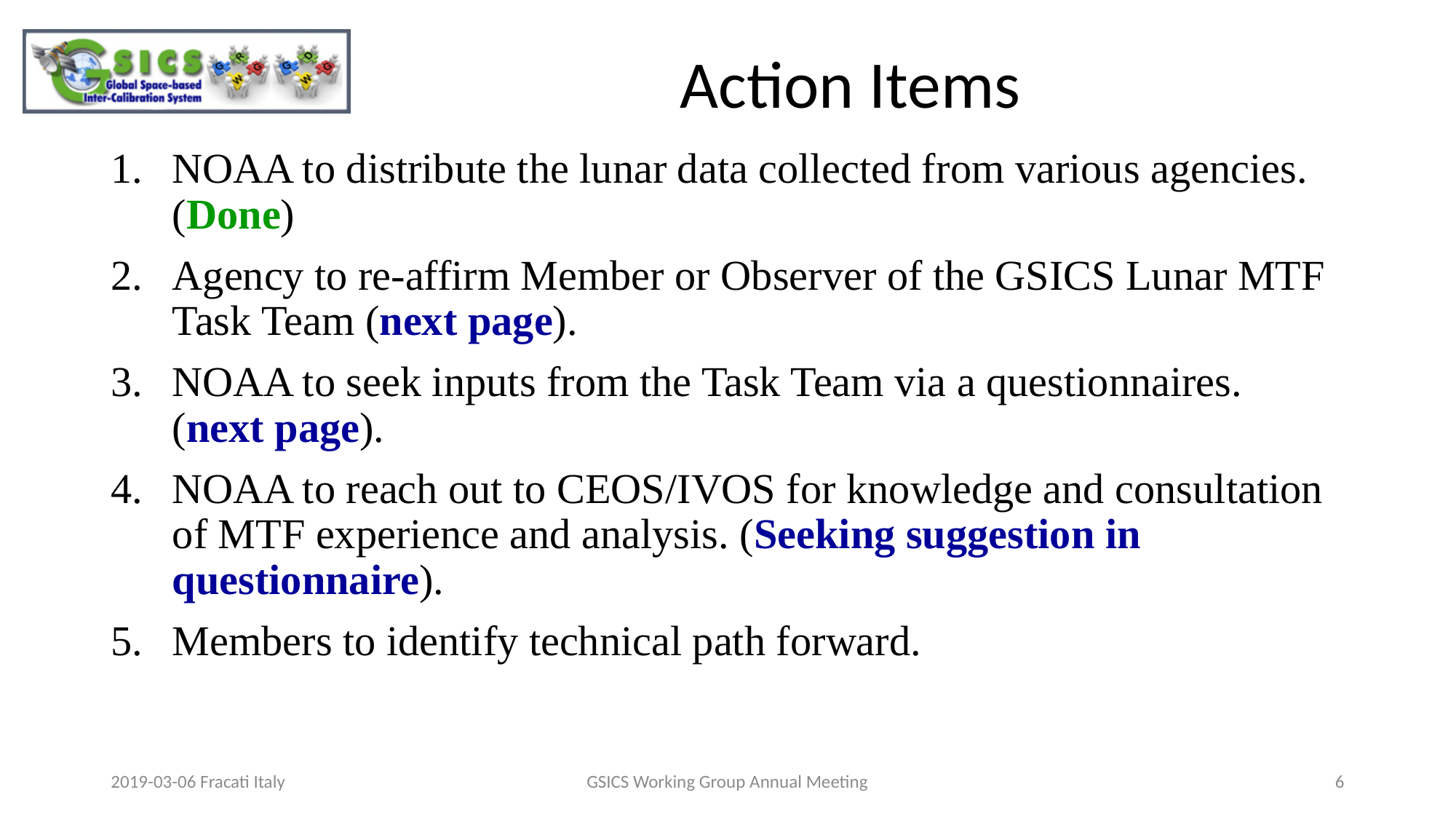

# Action Items
NOAA to distribute the lunar data collected from various agencies. (Done)
Agency to re-affirm Member or Observer of the GSICS Lunar MTF Task Team (next page).
NOAA to seek inputs from the Task Team via a questionnaires. (next page).
NOAA to reach out to CEOS/IVOS for knowledge and consultation of MTF experience and analysis. (Seeking suggestion in questionnaire).
Members to identify technical path forward.
2019-03-06 Fracati Italy
GSICS Working Group Annual Meeting
6